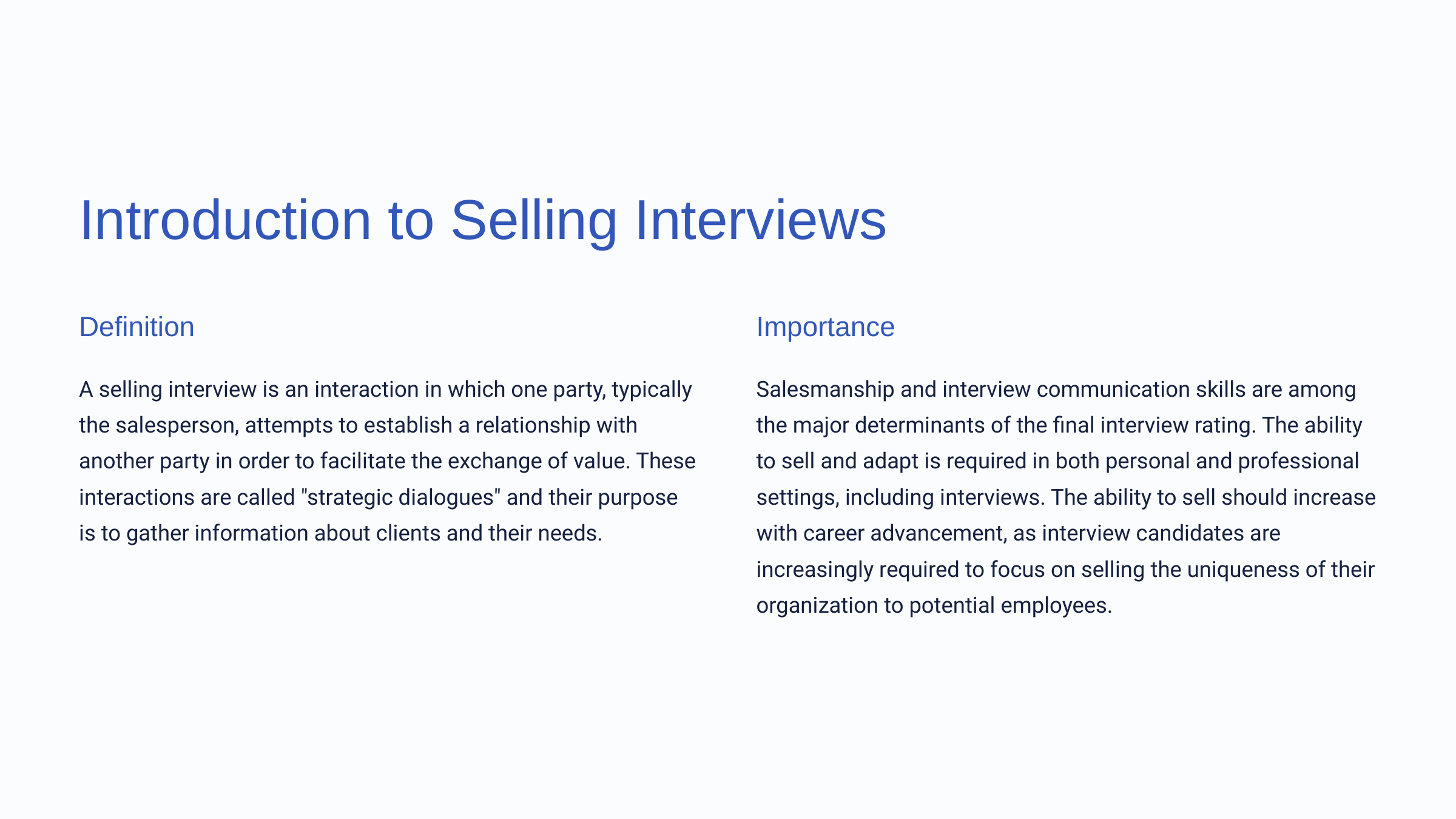

Introduction to Selling Interviews
Definition
Importance
A selling interview is an interaction in which one party, typically the salesperson, attempts to establish a relationship with another party in order to facilitate the exchange of value. These interactions are called "strategic dialogues" and their purpose is to gather information about clients and their needs.
Salesmanship and interview communication skills are among the major determinants of the final interview rating. The ability to sell and adapt is required in both personal and professional settings, including interviews. The ability to sell should increase with career advancement, as interview candidates are increasingly required to focus on selling the uniqueness of their organization to potential employees.